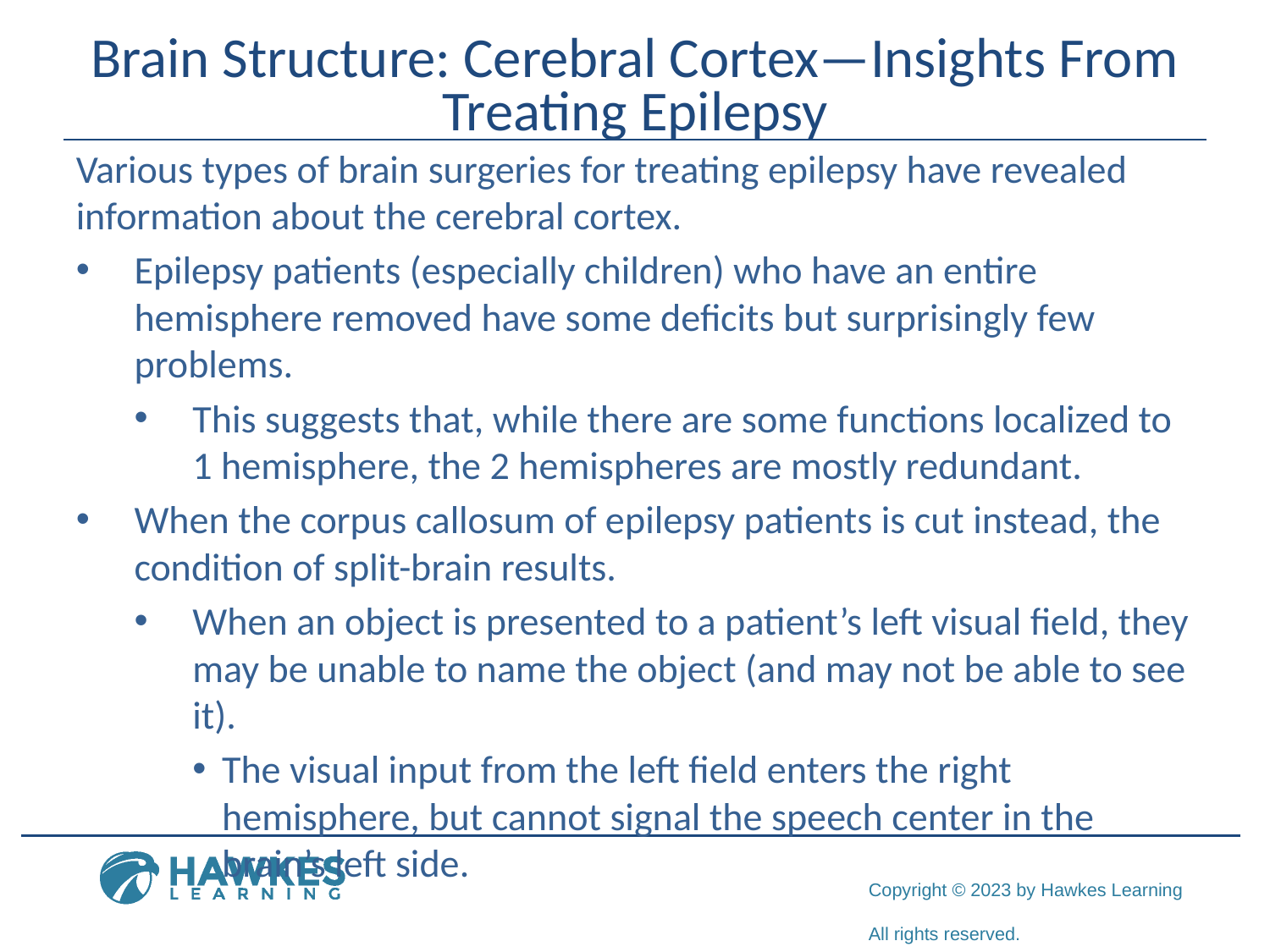

# Brain Structure: Cerebral Cortex—Insights From Treating Epilepsy
Various types of brain surgeries for treating epilepsy have revealed information about the cerebral cortex.
Epilepsy patients (especially children) who have an entire hemisphere removed have some deficits but surprisingly few problems.
This suggests that, while there are some functions localized to 1 hemisphere, the 2 hemispheres are mostly redundant.
When the corpus callosum of epilepsy patients is cut instead, the condition of split-brain results.
When an object is presented to a patient’s left visual field, they may be unable to name the object (and may not be able to see it).
The visual input from the left field enters the right hemisphere, but cannot signal the speech center in the brain’s left side.